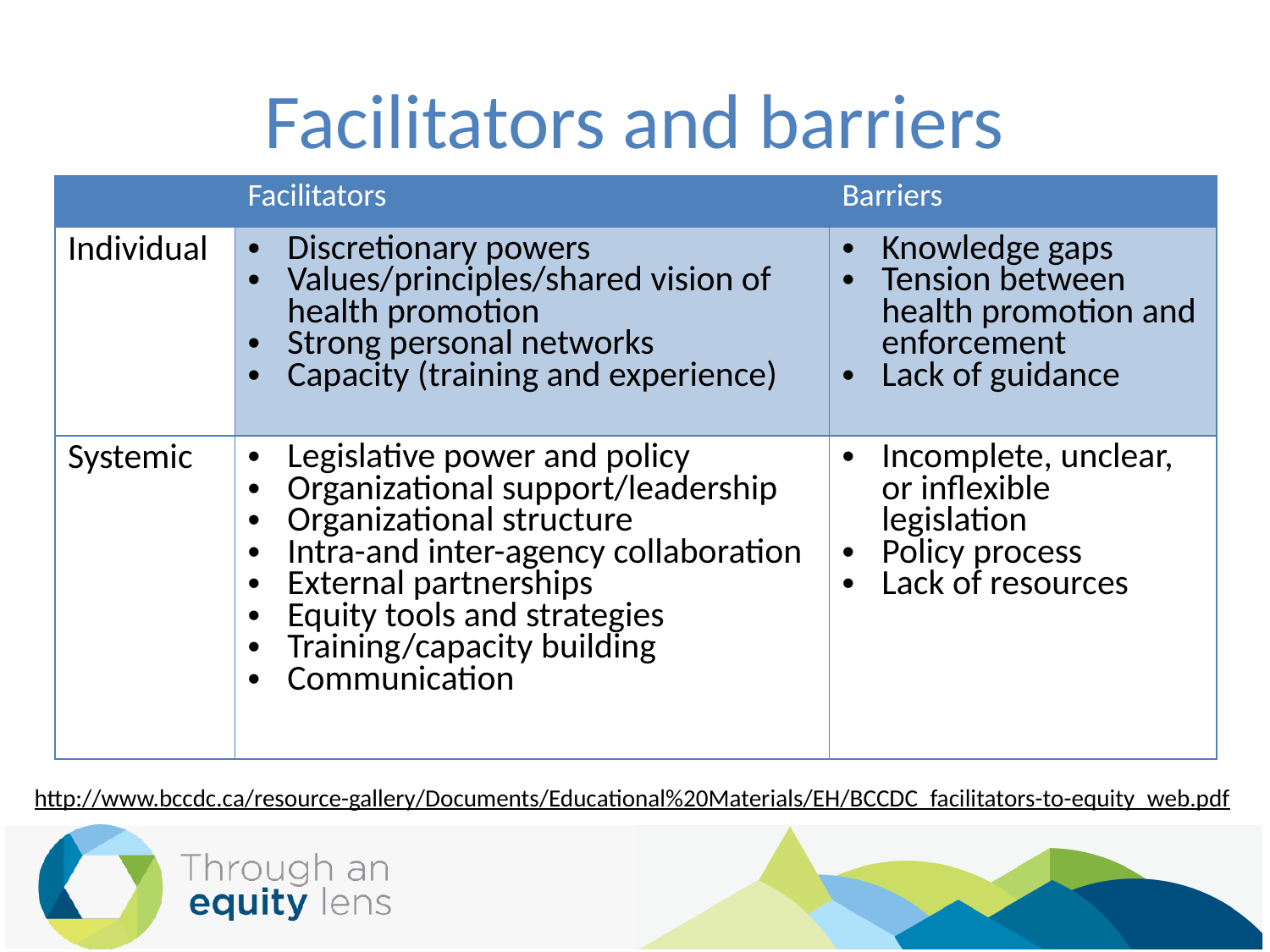

# Facilitators and barriers
|  | Facilitators | Barriers |
| --- | --- | --- |
| Individual | Discretionary powers Values/principles/shared vision of health promotion Strong personal networks Capacity (training and experience) | Knowledge gaps Tension between health promotion and enforcement Lack of guidance |
| Systemic | Legislative power and policy Organizational support/leadership Organizational structure Intra-and inter-agency collaboration External partnerships Equity tools and strategies Training/capacity building Communication | Incomplete, unclear, or inflexible legislation Policy process Lack of resources |
http://www.bccdc.ca/resource-gallery/Documents/Educational%20Materials/EH/BCCDC_facilitators-to-equity_web.pdf